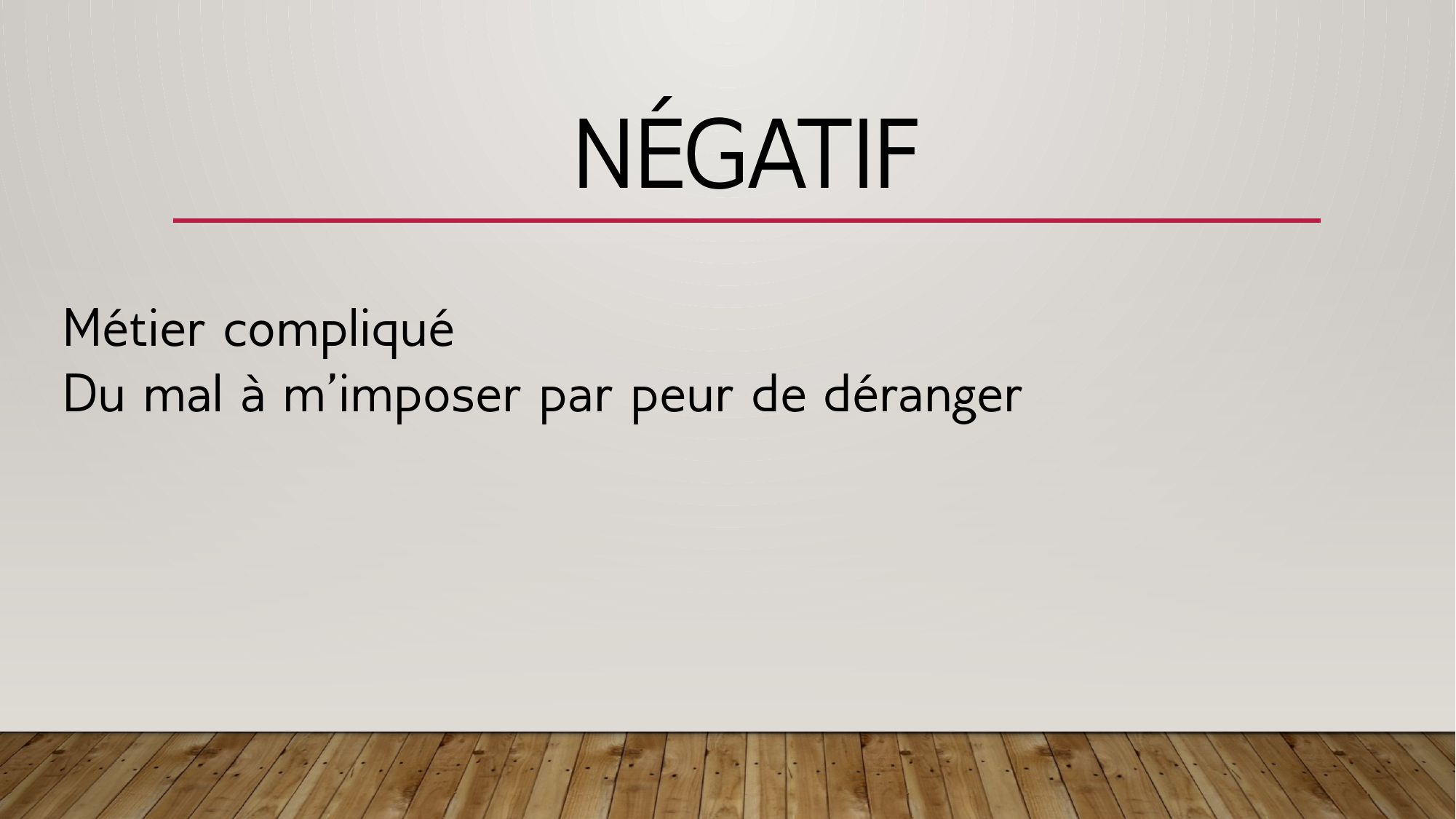

# négatif
Métier compliqué
Du mal à m’imposer par peur de déranger